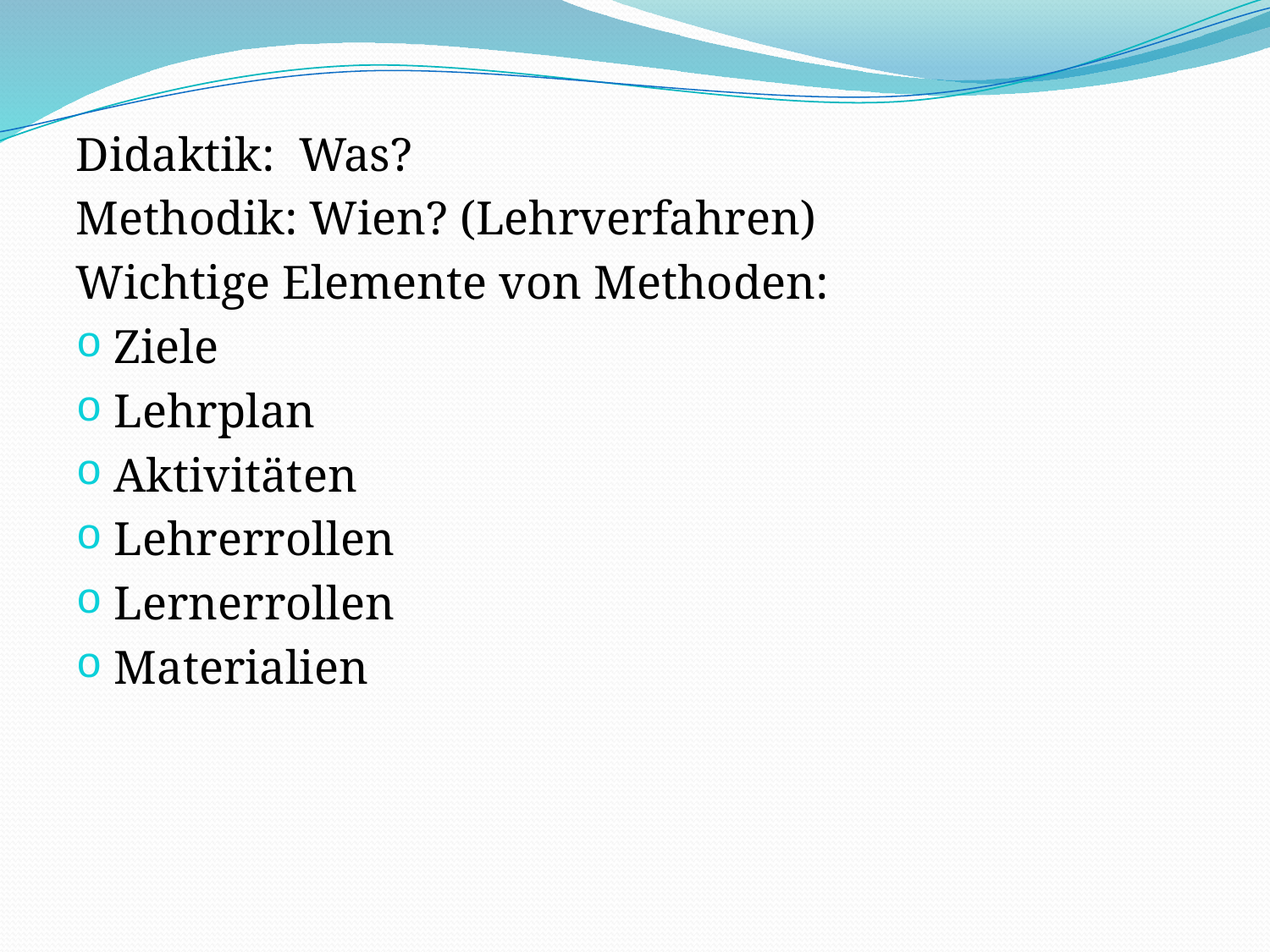

Didaktik:  Was?
Methodik: Wien? (Lehrverfahren)
Wichtige Elemente von Methoden:
Ziele
Lehrplan
Aktivitäten
Lehrerrollen
Lernerrollen
Materialien